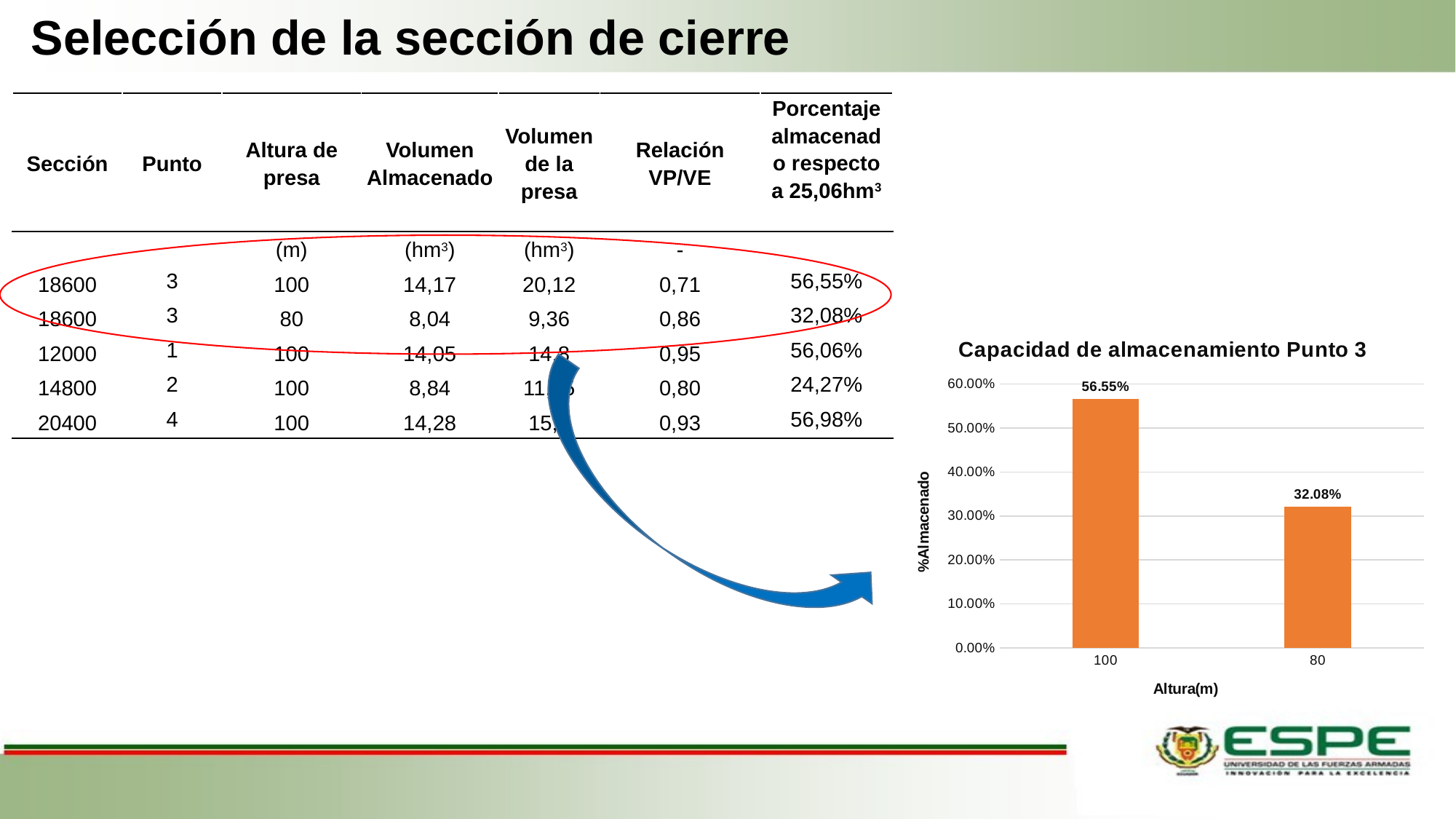

Selección de la sección de cierre
| Sección | Punto | Altura de presa | Volumen Almacenado | Volumen de la presa | Relación VP/VE | Porcentaje almacenado respecto a 25,06hm3 |
| --- | --- | --- | --- | --- | --- | --- |
|  |  | (m) | (hm3) | (hm3) | - |  |
| 18600 | 3 | 100 | 14,17 | 20,12 | 0,71 | 56,55% |
| 18600 | 3 | 80 | 8,04 | 9,36 | 0,86 | 32,08% |
| 12000 | 1 | 100 | 14,05 | 14,8 | 0,95 | 56,06% |
| 14800 | 2 | 100 | 8,84 | 11,05 | 0,80 | 24,27% |
| 20400 | 4 | 100 | 14,28 | 15,3 | 0,93 | 56,98% |

### Chart: Capacidad de almacenamiento Punto 3

| Category |  |
|---|---|
| 100 | 0.5655 |
| 80 | 0.3208 |